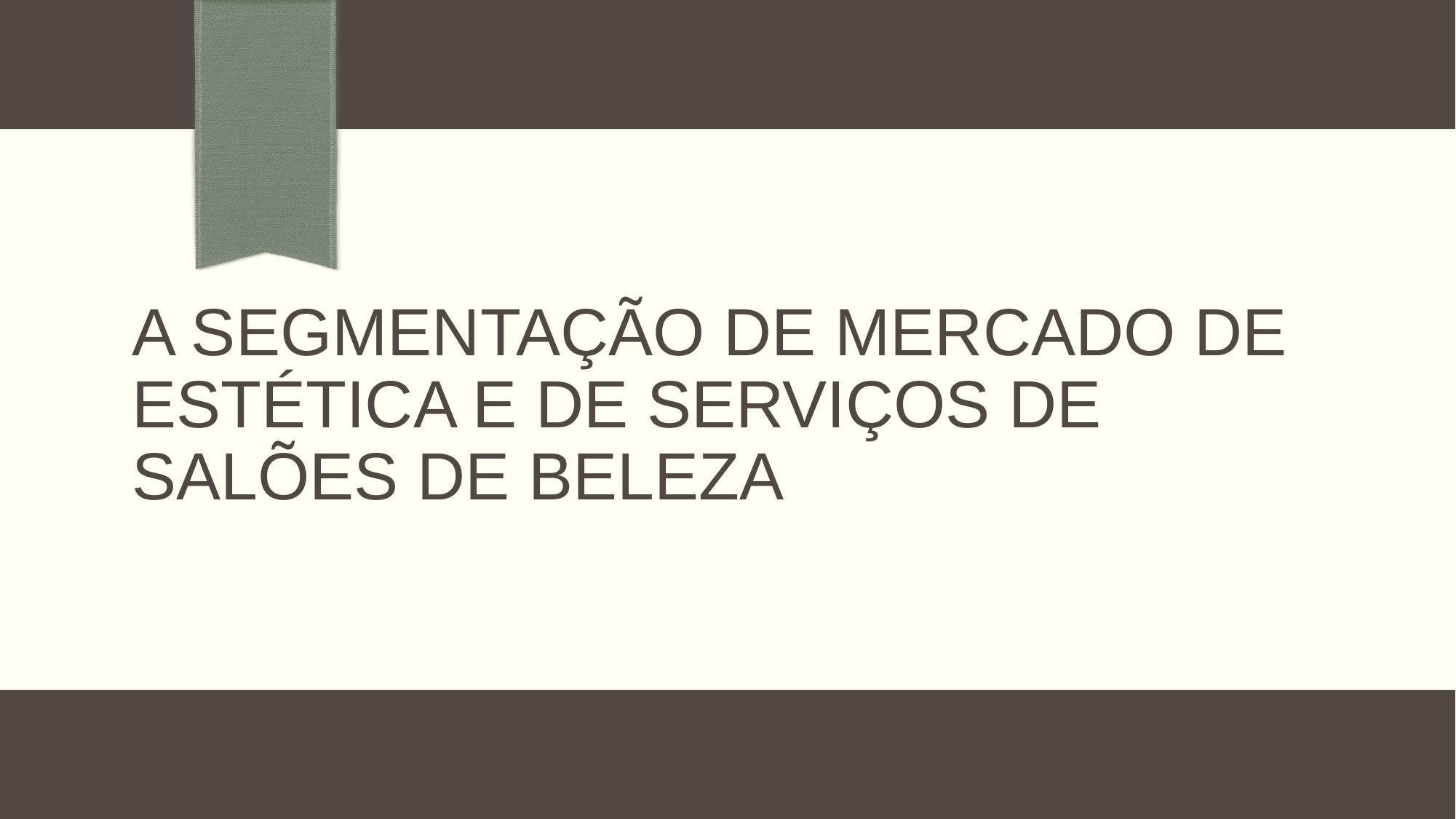

# A segmentação de mercado de estética e de serviços de salões de beleza